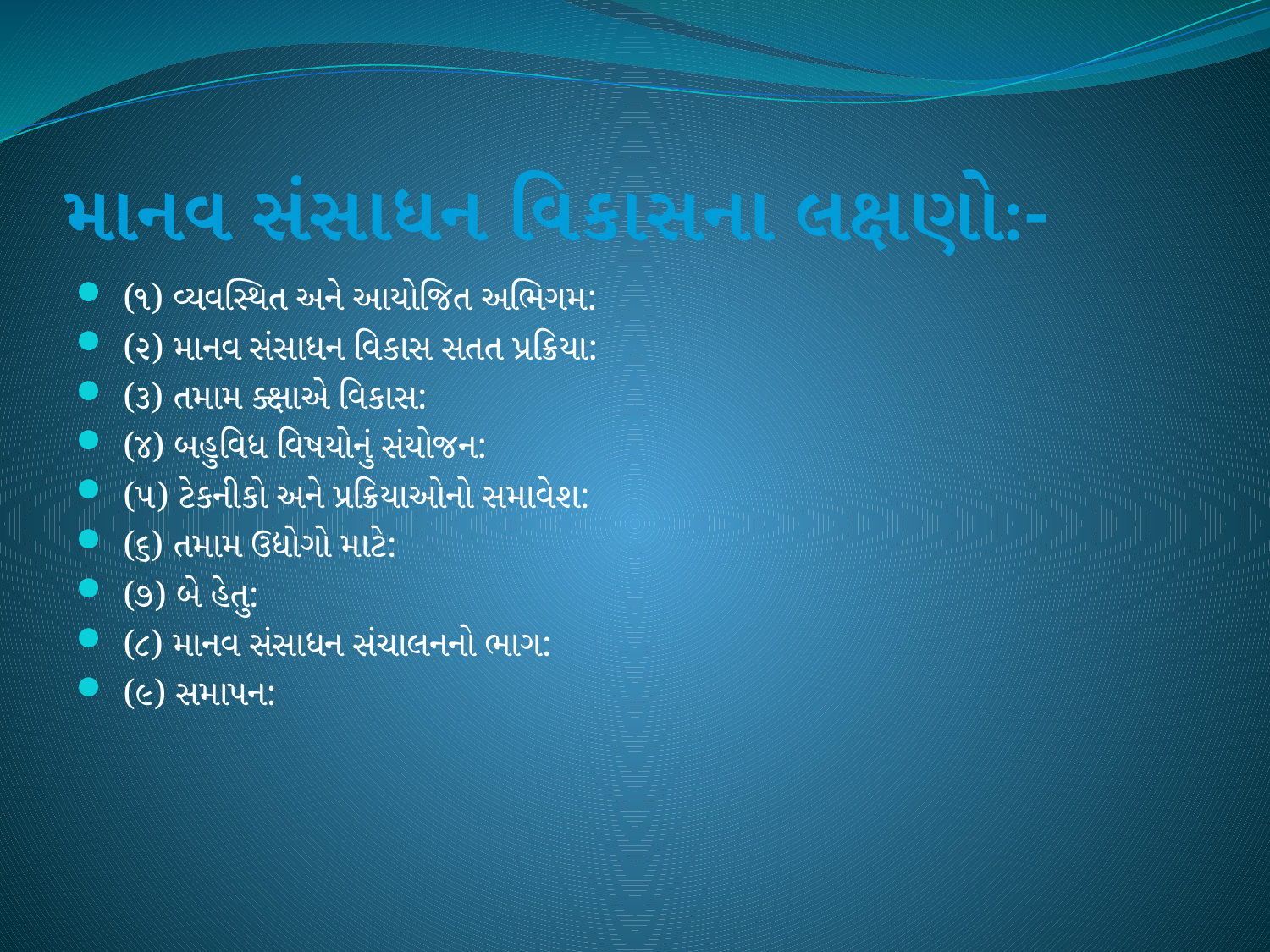

# માનવ સંસાધન વિકાસના લક્ષણો:-
 (૧) વ્યવસ્થિત અને આયોજિત અભિગમ:
 (૨) માનવ સંસાધન વિકાસ સતત પ્રક્રિયા:
 (૩) તમામ ક્ક્ષાએ વિકાસ:
 (૪) બહુવિધ વિષયોનું સંયોજન:
 (૫) ટેકનીકો અને પ્રક્રિયાઓનો સમાવેશ:
 (૬) તમામ ઉદ્યોગો માટે:
 (૭) બે હેતુ:
 (૮) માનવ સંસાધન સંચાલનનો ભાગ:
 (૯) સમાપન: